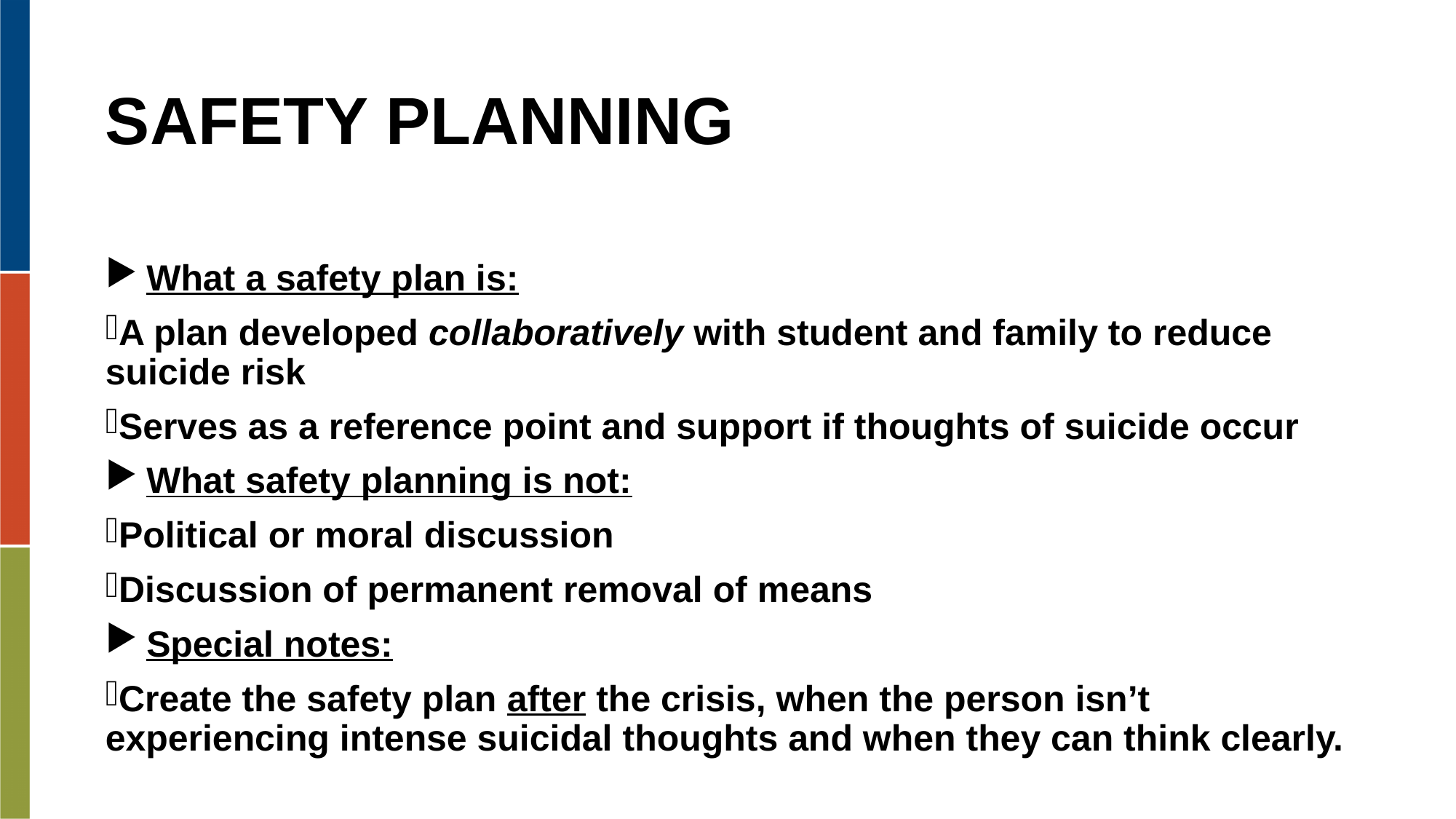

# SAFETY PLANNING
What a safety plan is:
A plan developed collaboratively with student and family to reduce suicide risk
Serves as a reference point and support if thoughts of suicide occur
What safety planning is not:
Political or moral discussion
Discussion of permanent removal of means
Special notes:
Create the safety plan after the crisis, when the person isn’t experiencing intense suicidal thoughts and when they can think clearly.